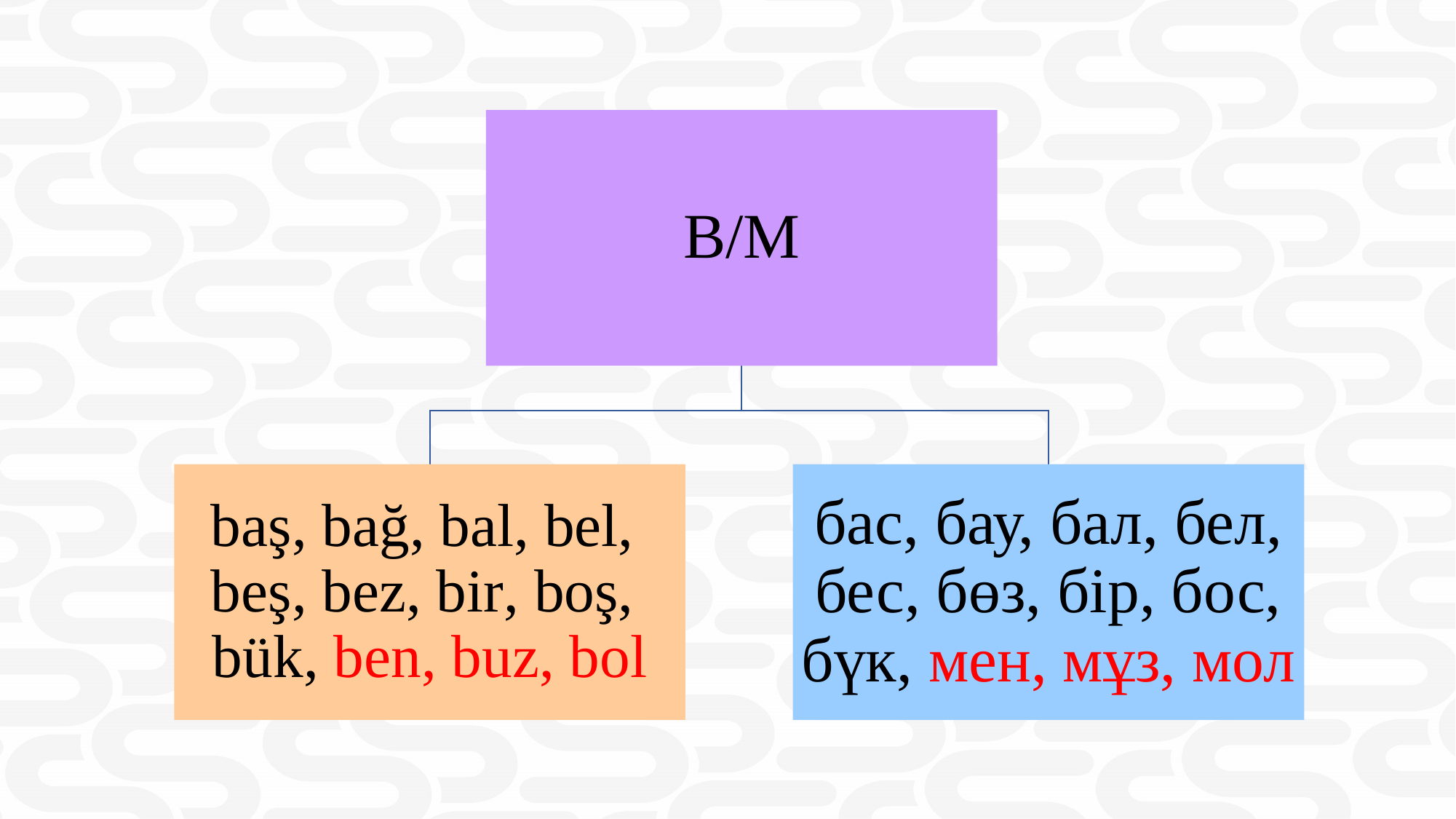

B/М
baş, bağ, bal, bel, beş, bez, bir, boş, bük, ben, buz, bol
бас, бау, бал, бел, бес, бөз, бір, бос, бүк, мен, мұз, мол